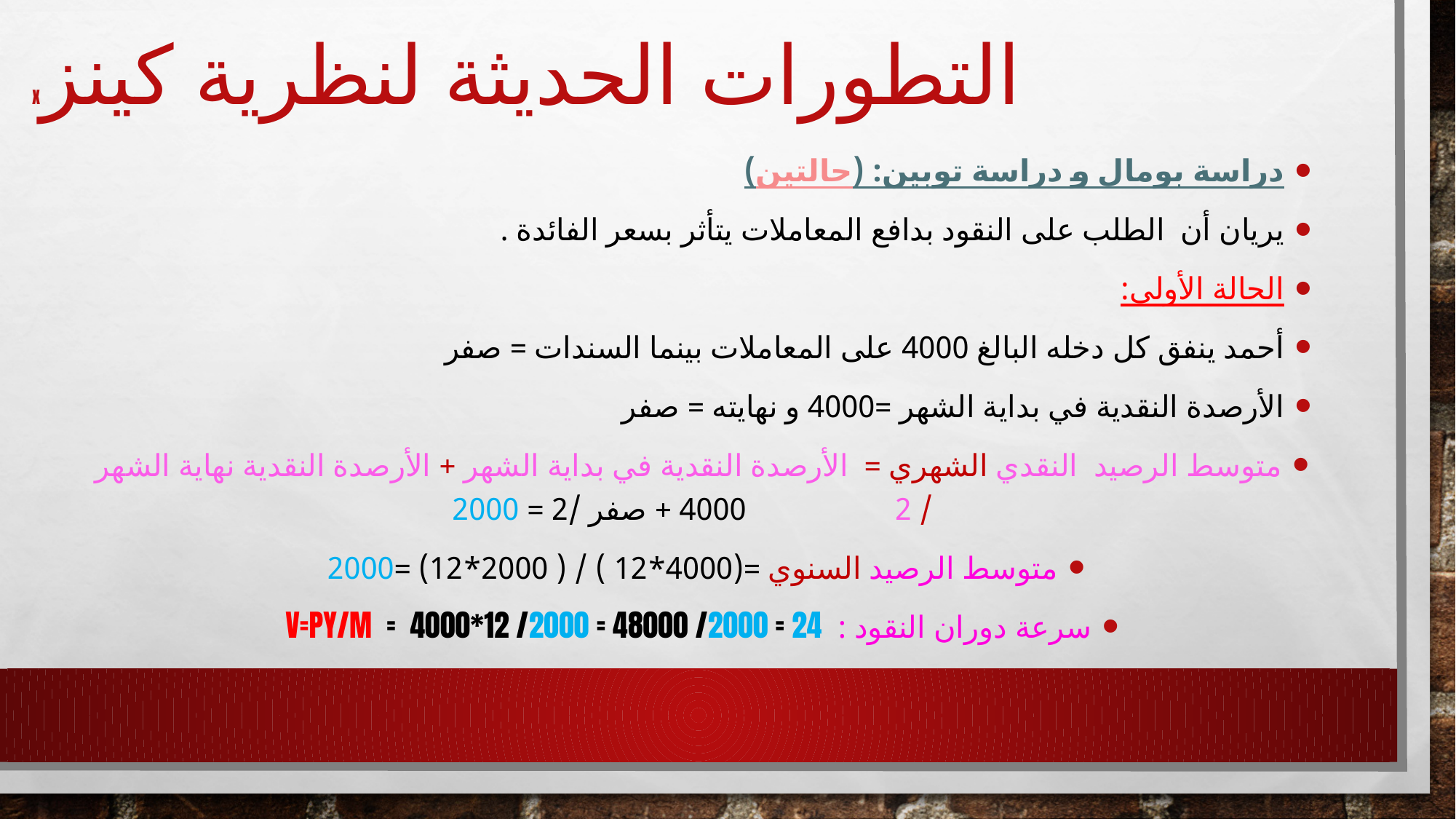

# التطورات الحديثة لنظرية كينزx
دراسة بومال و دراسة توبين: (حالتين)
يريان أن  الطلب على النقود بدافع المعاملات يتأثر بسعر الفائدة .
الحالة الأولى:
أحمد ينفق كل دخله البالغ 4000 على المعاملات بينما السندات = صفر
الأرصدة النقدية في بداية الشهر =4000 و نهايته = صفر
متوسط الرصيد  النقدي الشهري =  الأرصدة النقدية في بداية الشهر + الأرصدة النقدية نهاية الشهر / 2                   4000 + صفر /2 = 2000
متوسط الرصيد السنوي =(4000*12 ) / ( 2000*12) =2000
سرعة دوران النقود :  V=py/M  =  4000*12 /2000 = 48000 /2000 = 24